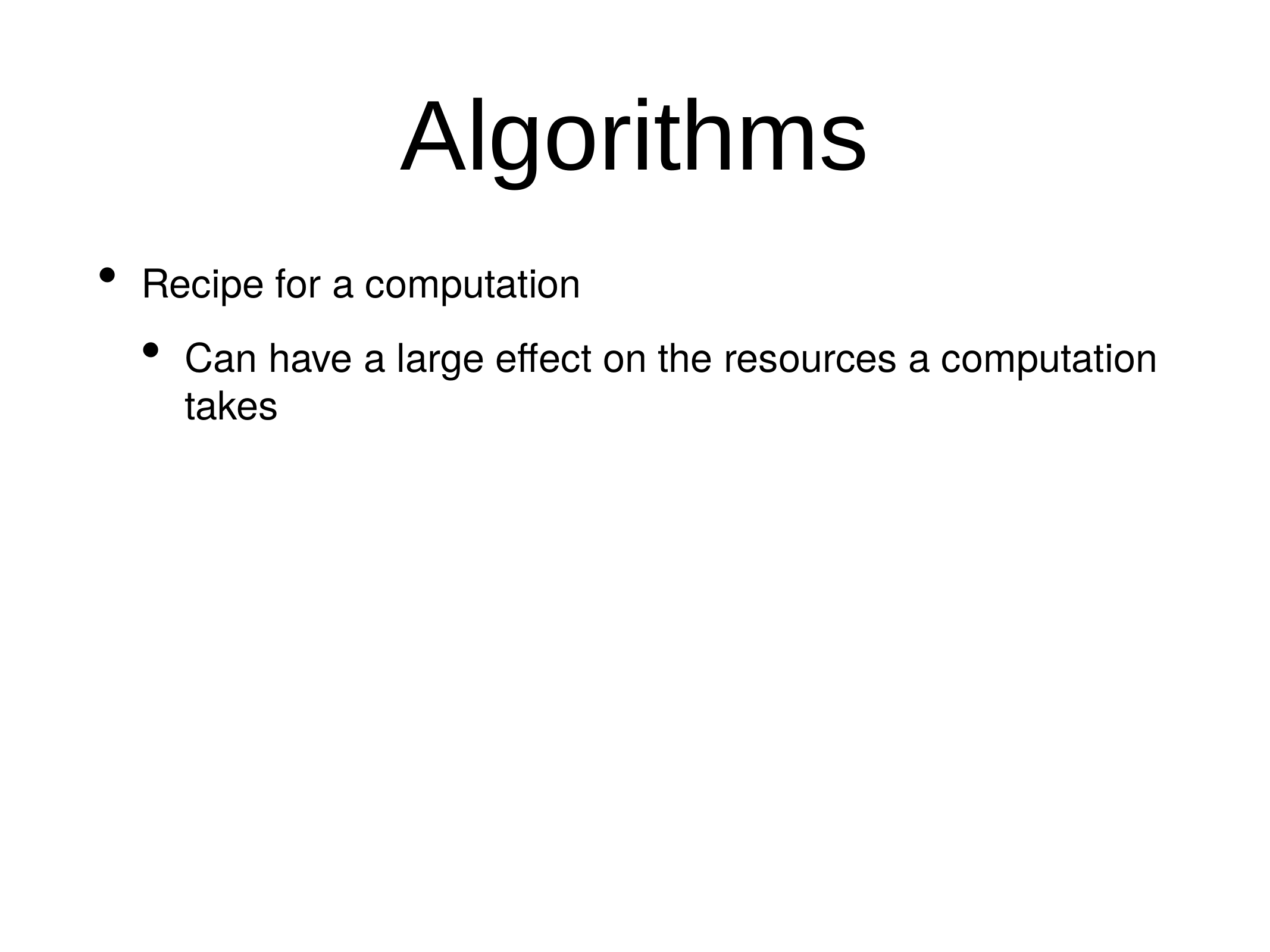

# Algorithms
Recipe for a computation
Can have a large effect on the resources a computation takes